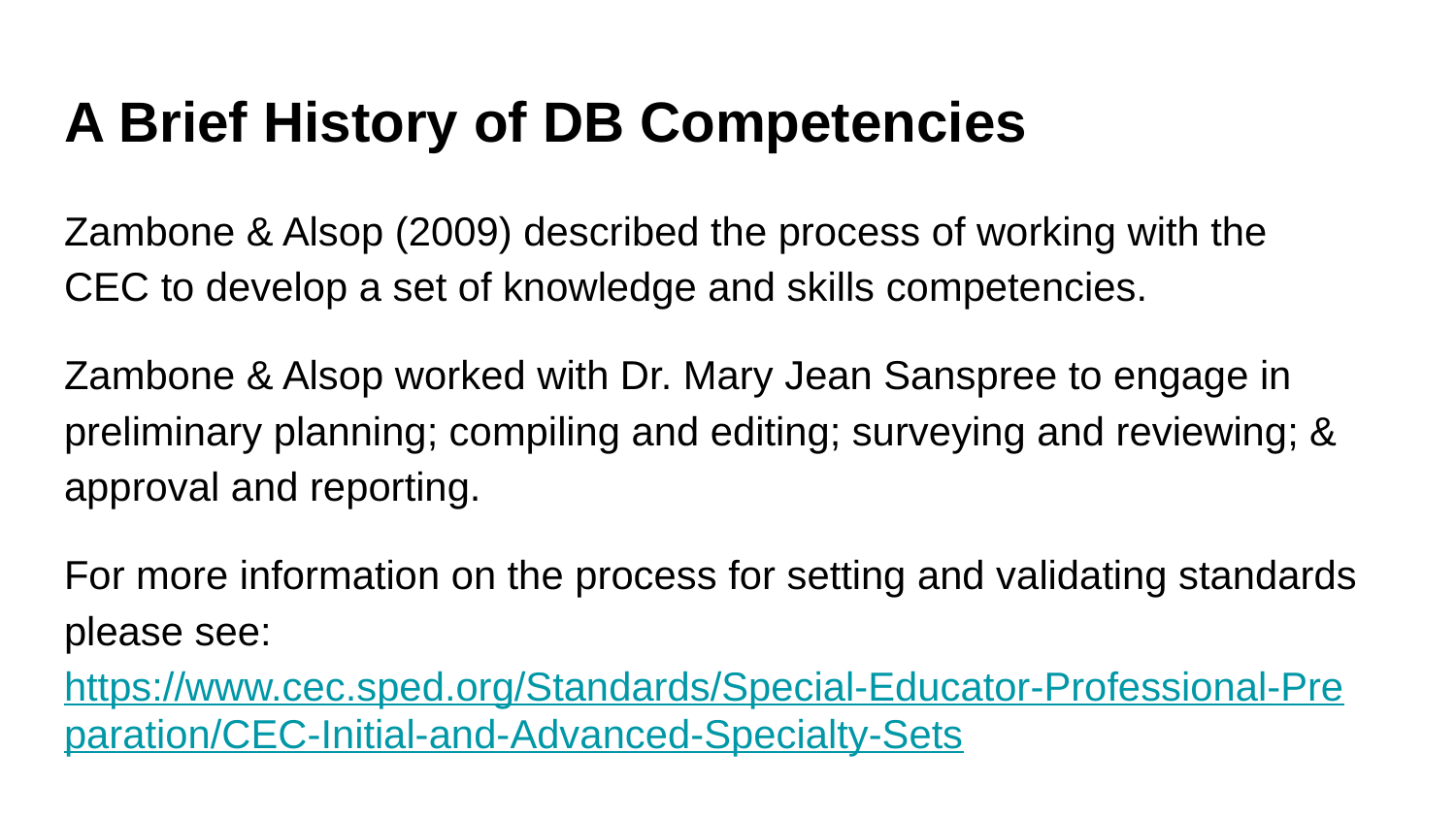

# A Brief History of DB Competencies
Zambone & Alsop (2009) described the process of working with the CEC to develop a set of knowledge and skills competencies.
Zambone & Alsop worked with Dr. Mary Jean Sanspree to engage in preliminary planning; compiling and editing; surveying and reviewing; & approval and reporting.
For more information on the process for setting and validating standards please see: https://www.cec.sped.org/Standards/Special-Educator-Professional-Preparation/CEC-Initial-and-Advanced-Specialty-Sets